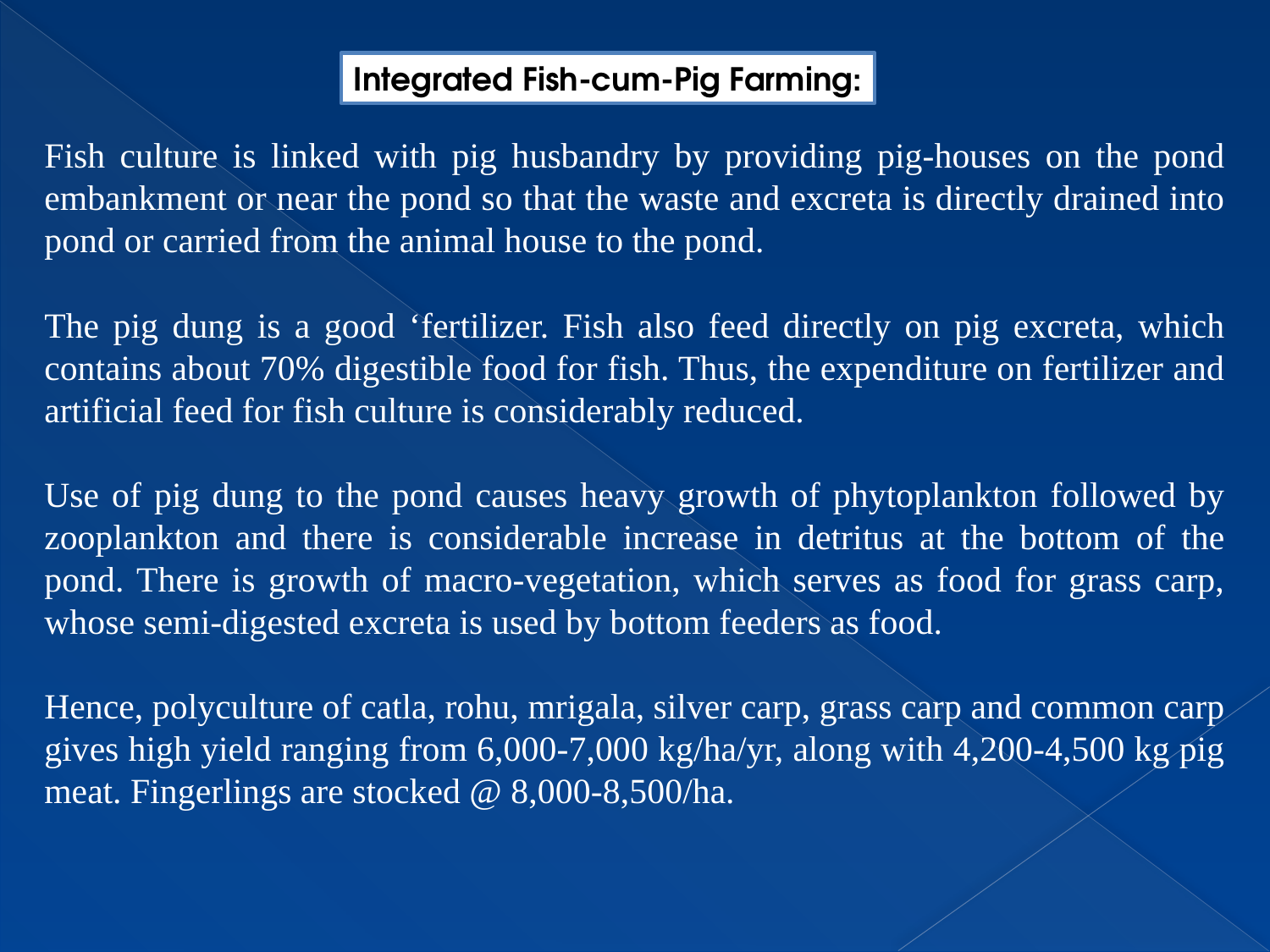

Integrated Fish-cum-Pig Farming:
Fish culture is linked with pig husbandry by providing pig-houses on the pond embankment or near the pond so that the waste and excreta is directly drained into pond or carried from the animal house to the pond.

The pig dung is a good ‘fertilizer. Fish also feed directly on pig excreta, which contains about 70% digestible food for fish. Thus, the expenditure on fertilizer and artificial feed for fish culture is considerably reduced.

Use of pig dung to the pond causes heavy growth of phytoplankton followed by zooplankton and there is considerable increase in detritus at the bottom of the pond. There is growth of macro-vegetation, which serves as food for grass carp, whose semi-digested excreta is used by bottom feeders as food.

Hence, polyculture of catla, rohu, mrigala, silver carp, grass carp and common carp gives high yield ranging from 6,000-7,000 kg/ha/yr, along with 4,200-4,500 kg pig meat. Fingerlings are stocked @ 8,000-8,500/ha.